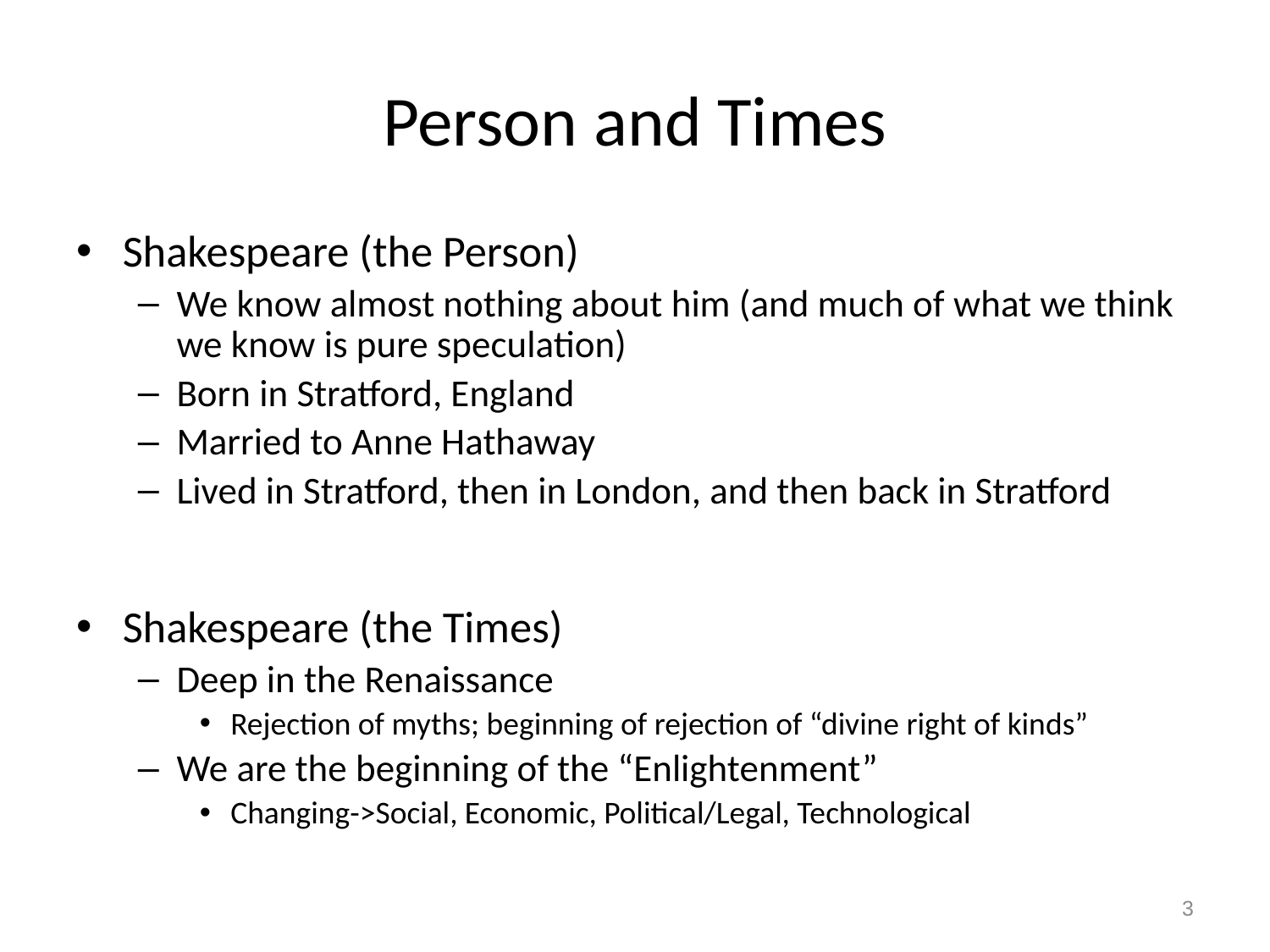

# Person and Times
Shakespeare (the Person)
We know almost nothing about him (and much of what we think we know is pure speculation)
Born in Stratford, England
Married to Anne Hathaway
Lived in Stratford, then in London, and then back in Stratford

Shakespeare (the Times)
Deep in the Renaissance
Rejection of myths; beginning of rejection of “divine right of kinds”
We are the beginning of the “Enlightenment”
Changing->Social, Economic, Political/Legal, Technological
3